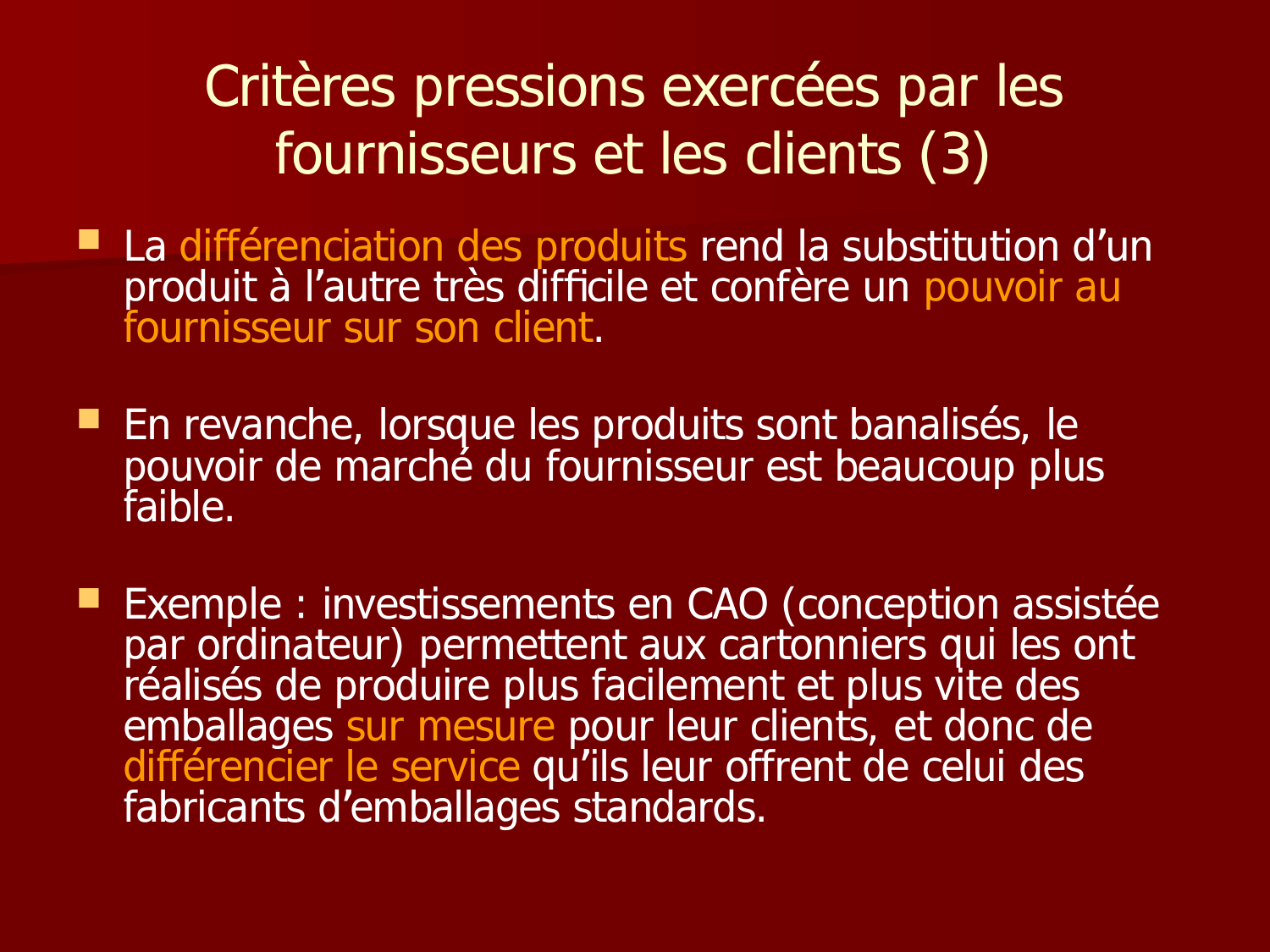

# Critères pressions exercées par les fournisseurs et les clients (3)
La différenciation des produits rend la substitution d’un produit à l’autre très difficile et confère un pouvoir au fournisseur sur son client.

En revanche, lorsque les produits sont banalisés, le pouvoir de marché du fournisseur est beaucoup plus faible.

Exemple : investissements en CAO (conception assistée par ordinateur) permettent aux cartonniers qui les ont réalisés de produire plus facilement et plus vite des emballages sur mesure pour leur clients, et donc de différencier le service qu’ils leur offrent de celui des fabricants d’emballages standards.